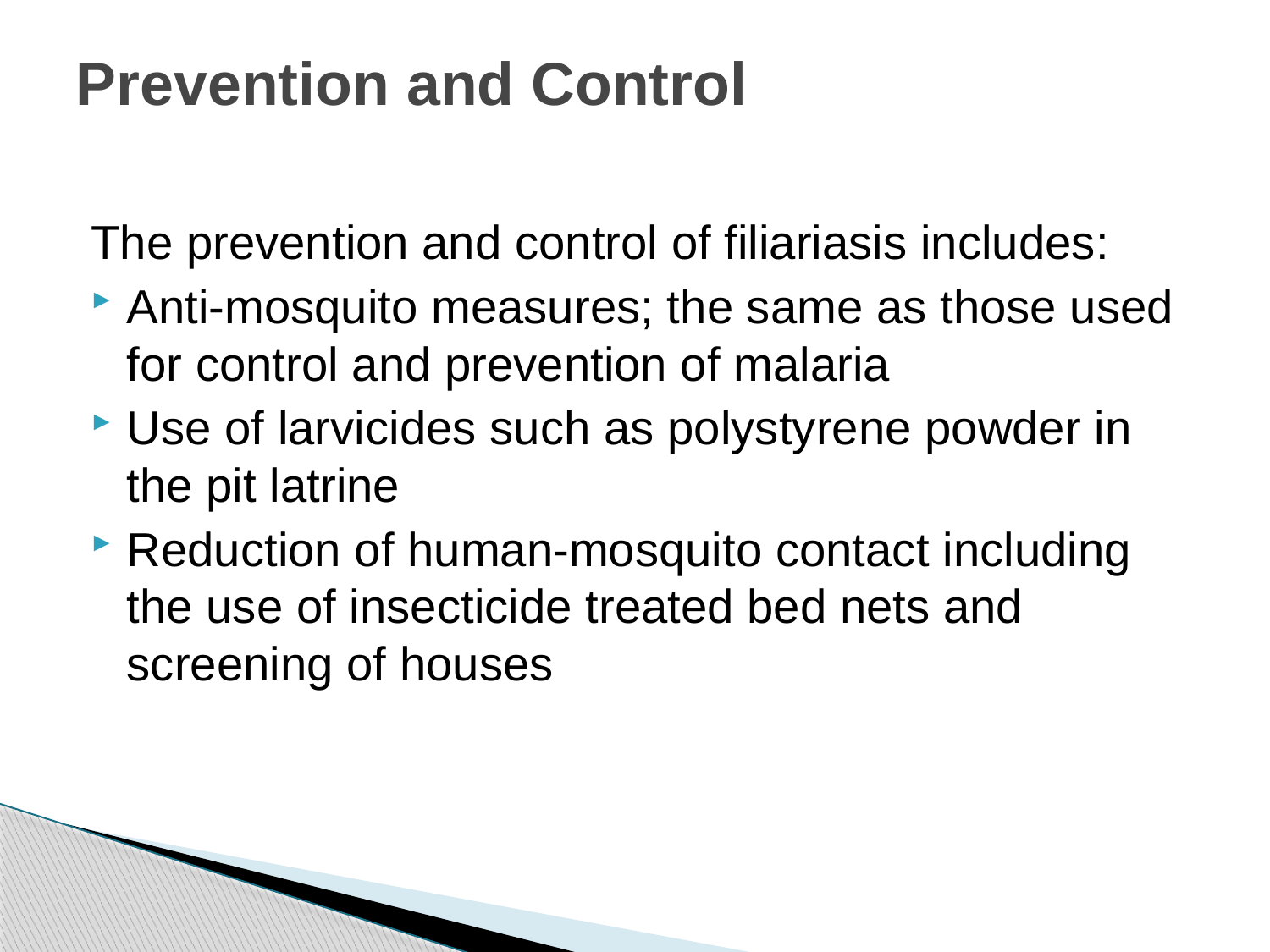

# Prevention and Control
The prevention and control of filiariasis includes:
Anti-mosquito measures; the same as those used for control and prevention of malaria
Use of larvicides such as polystyrene powder in the pit latrine
Reduction of human-mosquito contact including the use of insecticide treated bed nets and screening of houses